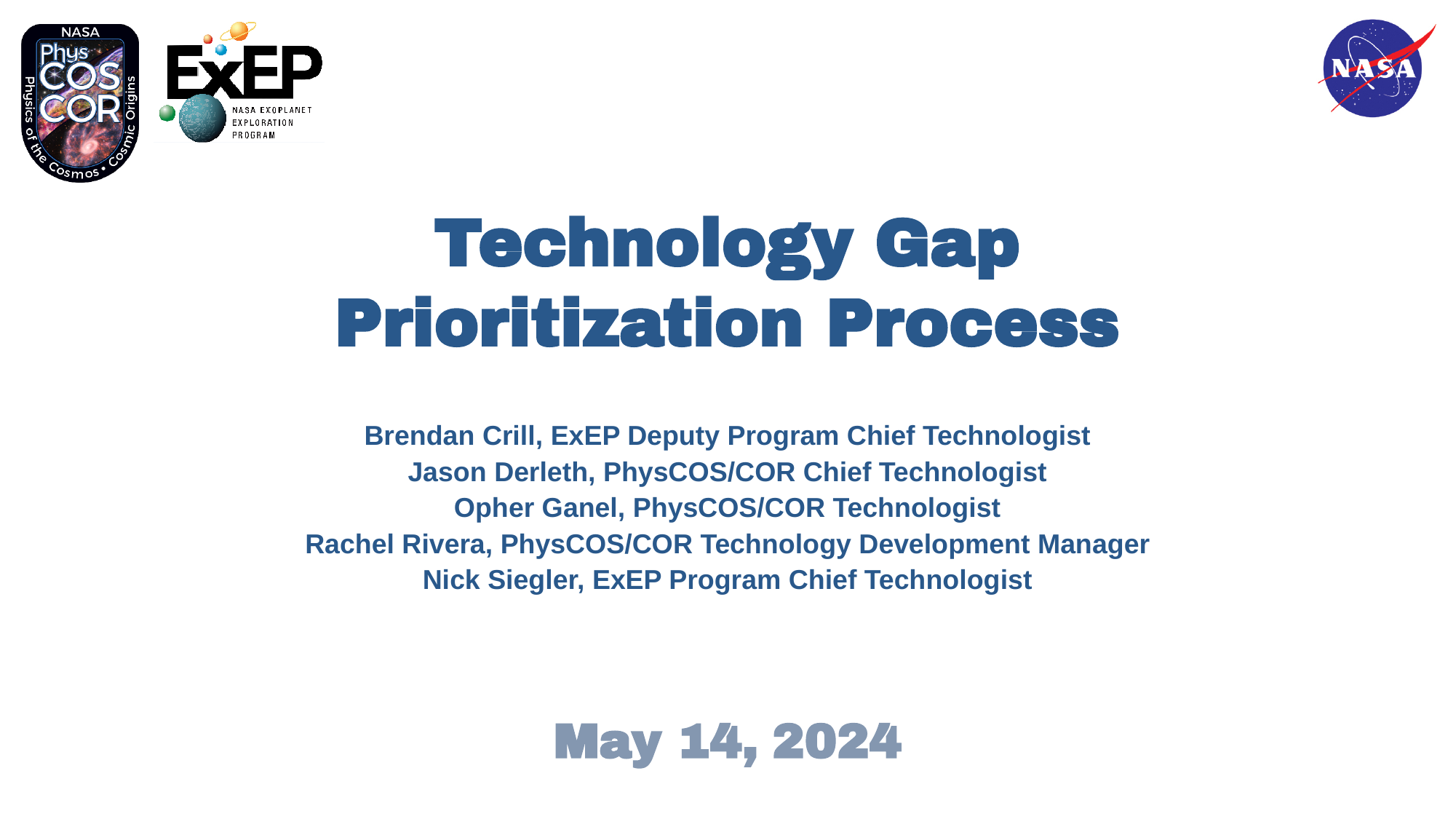

Technology Gap Prioritization Process
Brendan Crill, ExEP Deputy Program Chief Technologist
Jason Derleth, PhysCOS/COR Chief Technologist
Opher Ganel, PhysCOS/COR Technologist
Rachel Rivera, PhysCOS/COR Technology Development Manager
Nick Siegler, ExEP Program Chief Technologist
May 14, 2024